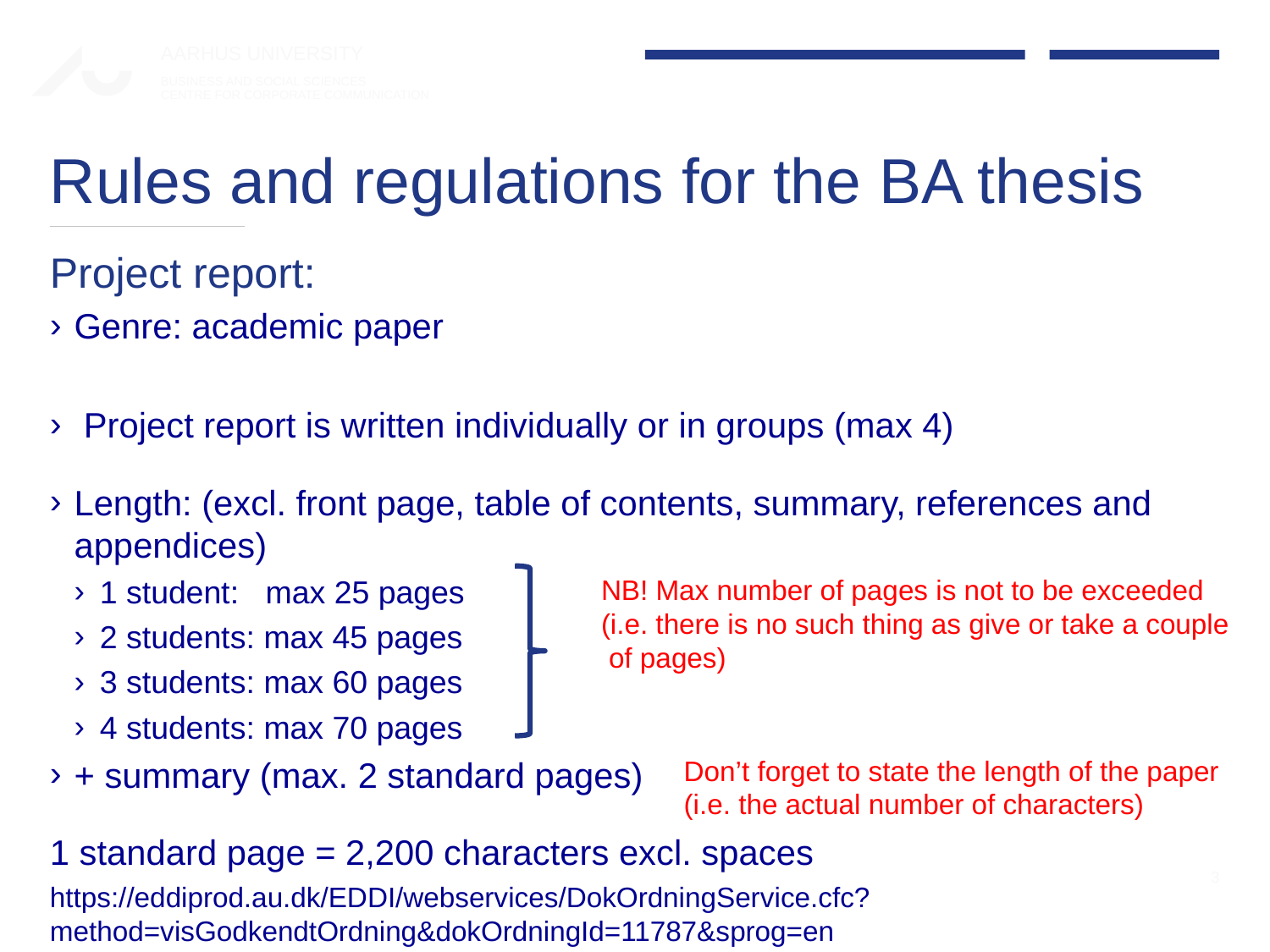

# Rules and regulations for the BA thesis
Project report:
Genre: academic paper

 Project report is written individually or in groups (max 4)

Length: (excl. front page, table of contents, summary, references and appendices)
1 student:   max 25 pages
2 students: max 45 pages
3 students: max 60 pages
4 students: max 70 pages
+ summary (max. 2 standard pages)

1 standard page = 2,200 characters excl. spaces
https://eddiprod.au.dk/EDDI/webservices/DokOrdningService.cfc?method=visGodkendtOrdning&dokOrdningId=11787&sprog=en

NB! Max number of pages is not to be exceeded
(i.e. there is no such thing as give or take a couple
 of pages)
Don’t forget to state the length of the paper
(i.e. the actual number of characters)
3